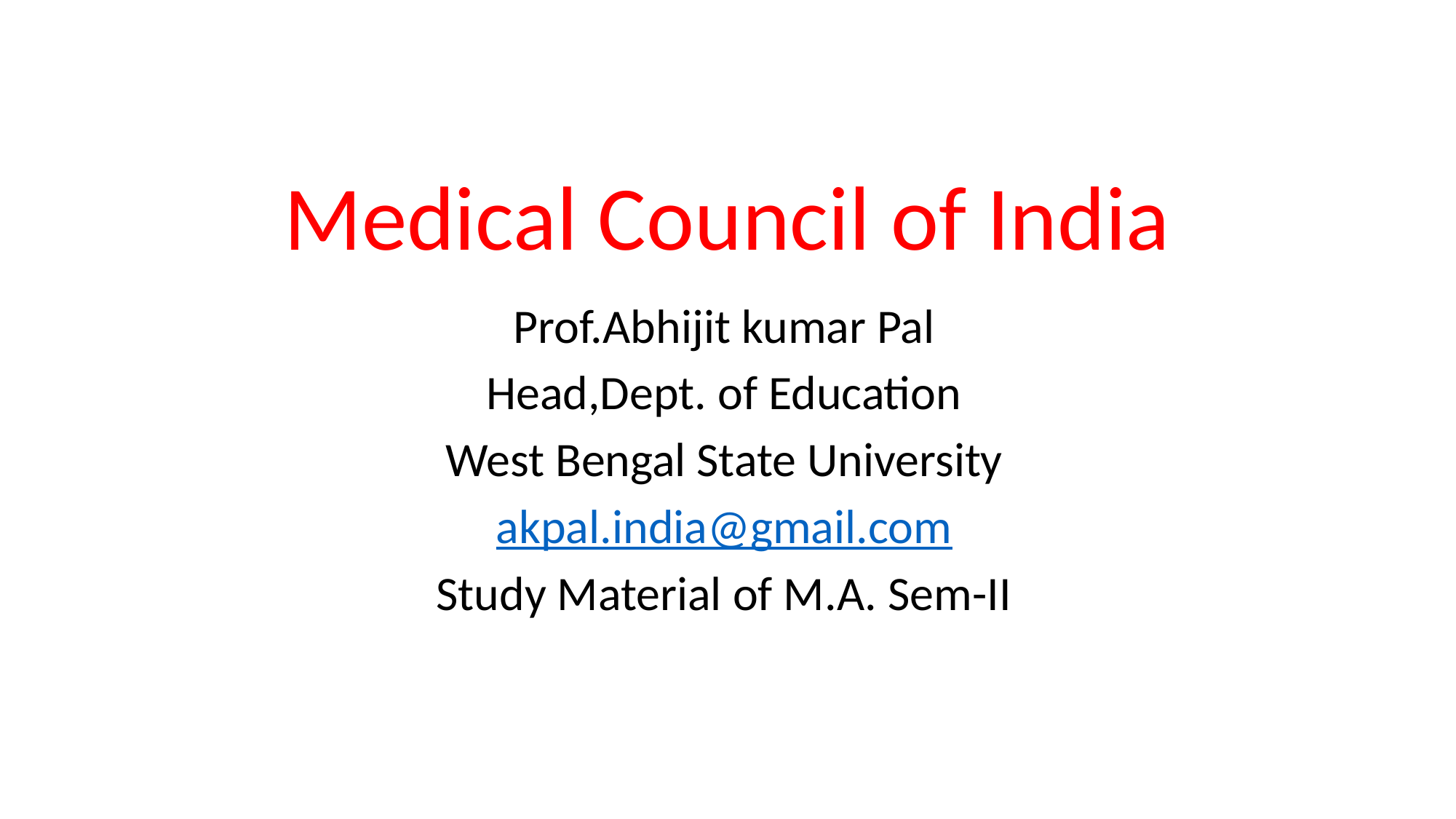

# Medical Council of India
Prof.Abhijit kumar Pal
Head,Dept. of Education
West Bengal State University
akpal.india@gmail.com
Study Material of M.A. Sem-II